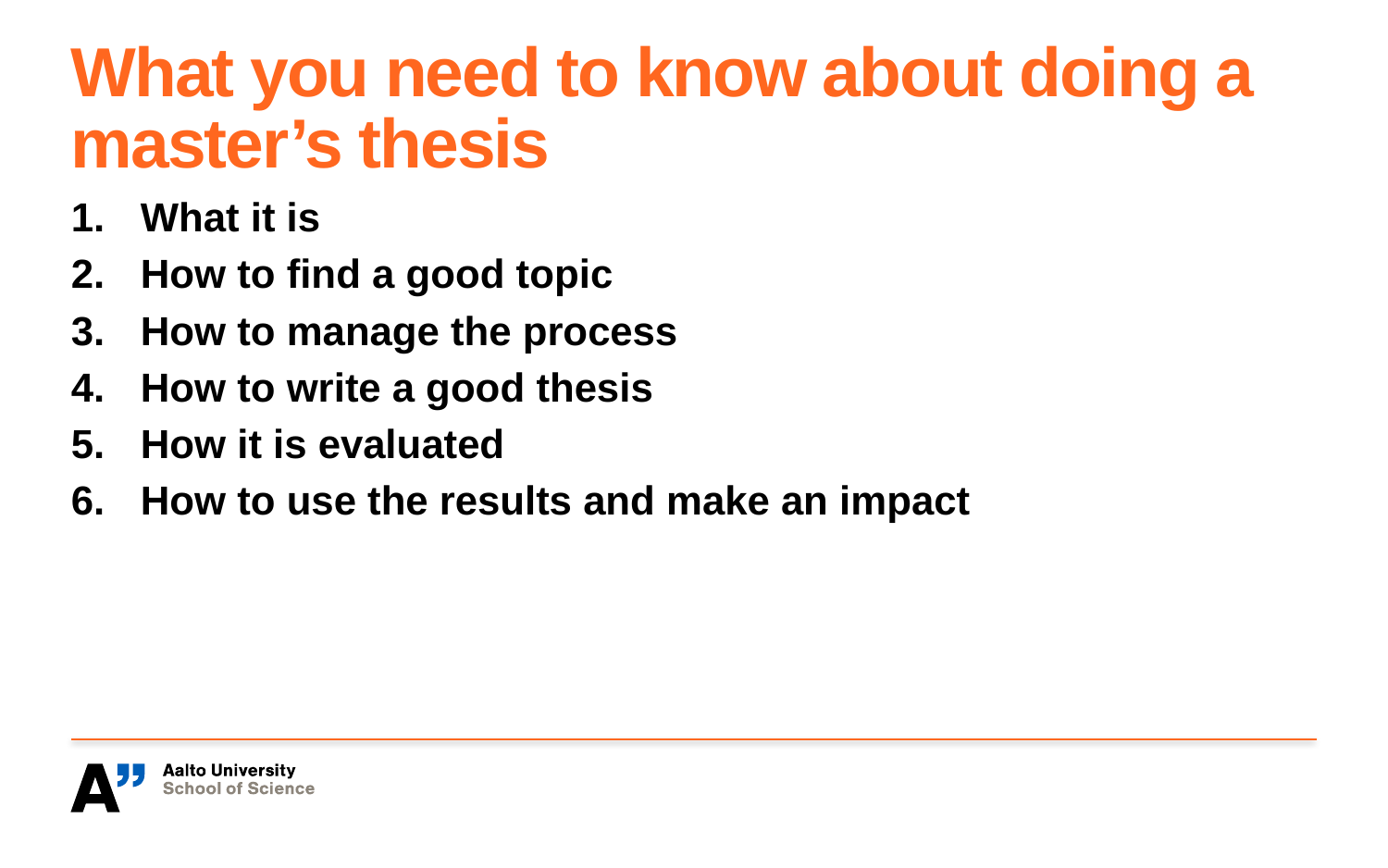

# What you need to know about doing a master’s thesis
What it is
How to find a good topic
How to manage the process
How to write a good thesis
How it is evaluated
How to use the results and make an impact